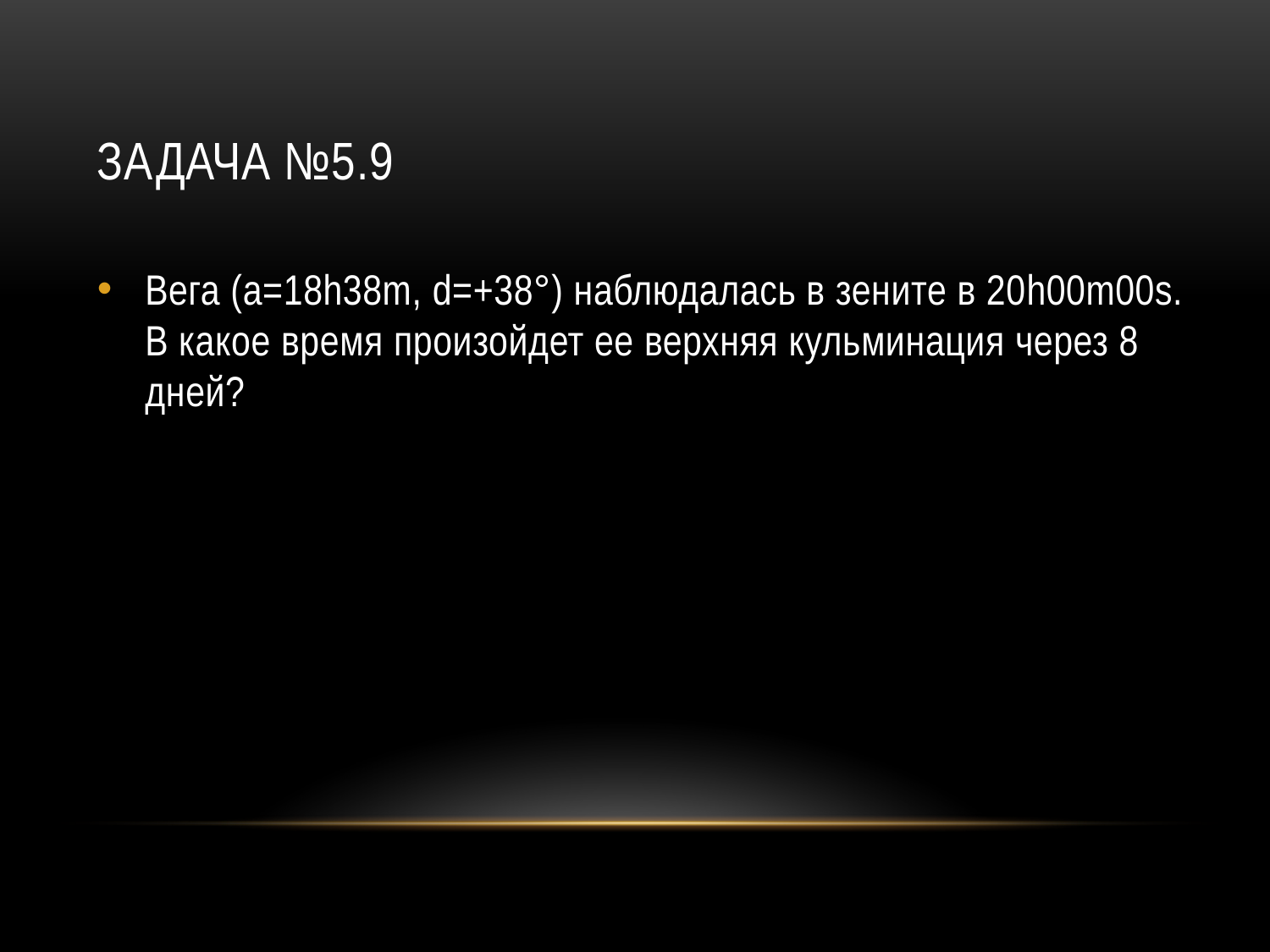

# Задача №5.9
Вега (a=18h38m, d=+38°) наблюдалась в зените в 20h00m00s. В какое время произойдет ее верхняя кульминация через 8 дней?